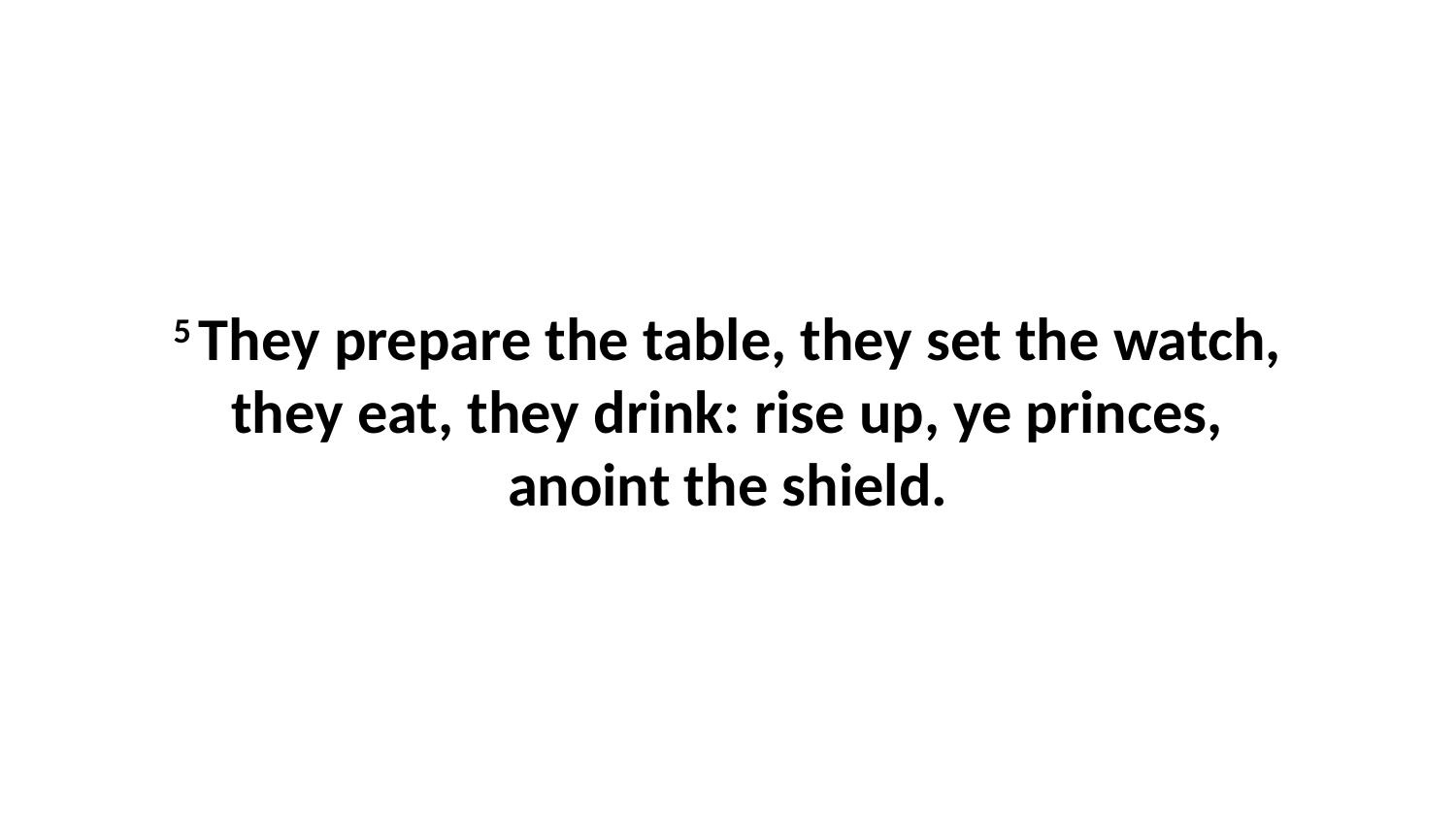

5 They prepare the table, they set the watch, they eat, they drink: rise up, ye princes, anoint the shield.